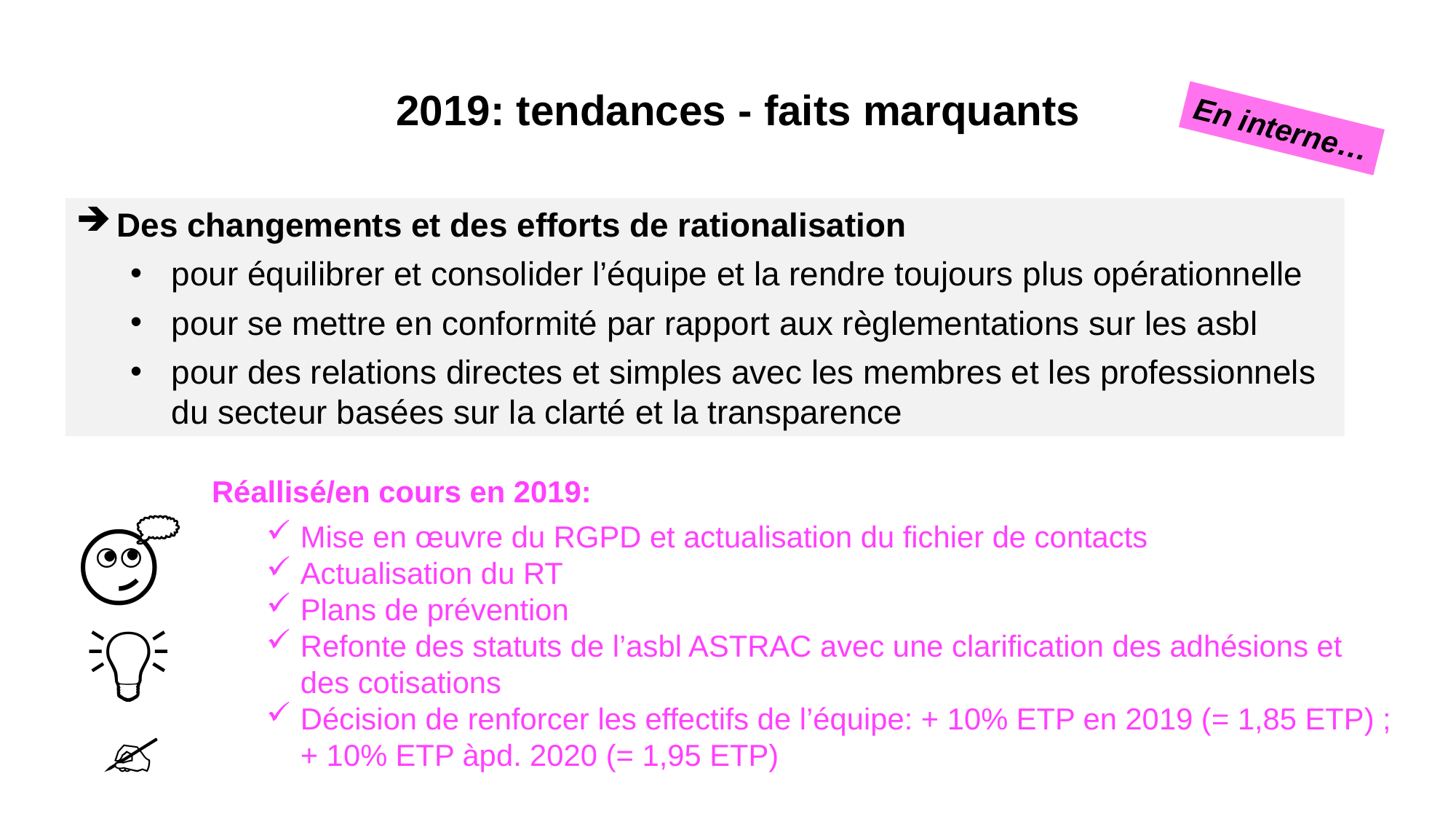

# 2019: tendances - faits marquants
En interne…
Des changements et des efforts de rationalisation
pour équilibrer et consolider l’équipe et la rendre toujours plus opérationnelle
pour se mettre en conformité par rapport aux règlementations sur les asbl
pour des relations directes et simples avec les membres et les professionnels du secteur basées sur la clarté et la transparence
Réallisé/en cours en 2019:
Mise en œuvre du RGPD et actualisation du fichier de contacts
Actualisation du RT
Plans de prévention
Refonte des statuts de l’asbl ASTRAC avec une clarification des adhésions et des cotisations
Décision de renforcer les effectifs de l’équipe: + 10% ETP en 2019 (= 1,85 ETP) ; + 10% ETP àpd. 2020 (= 1,95 ETP)
🤔
💡
✍️